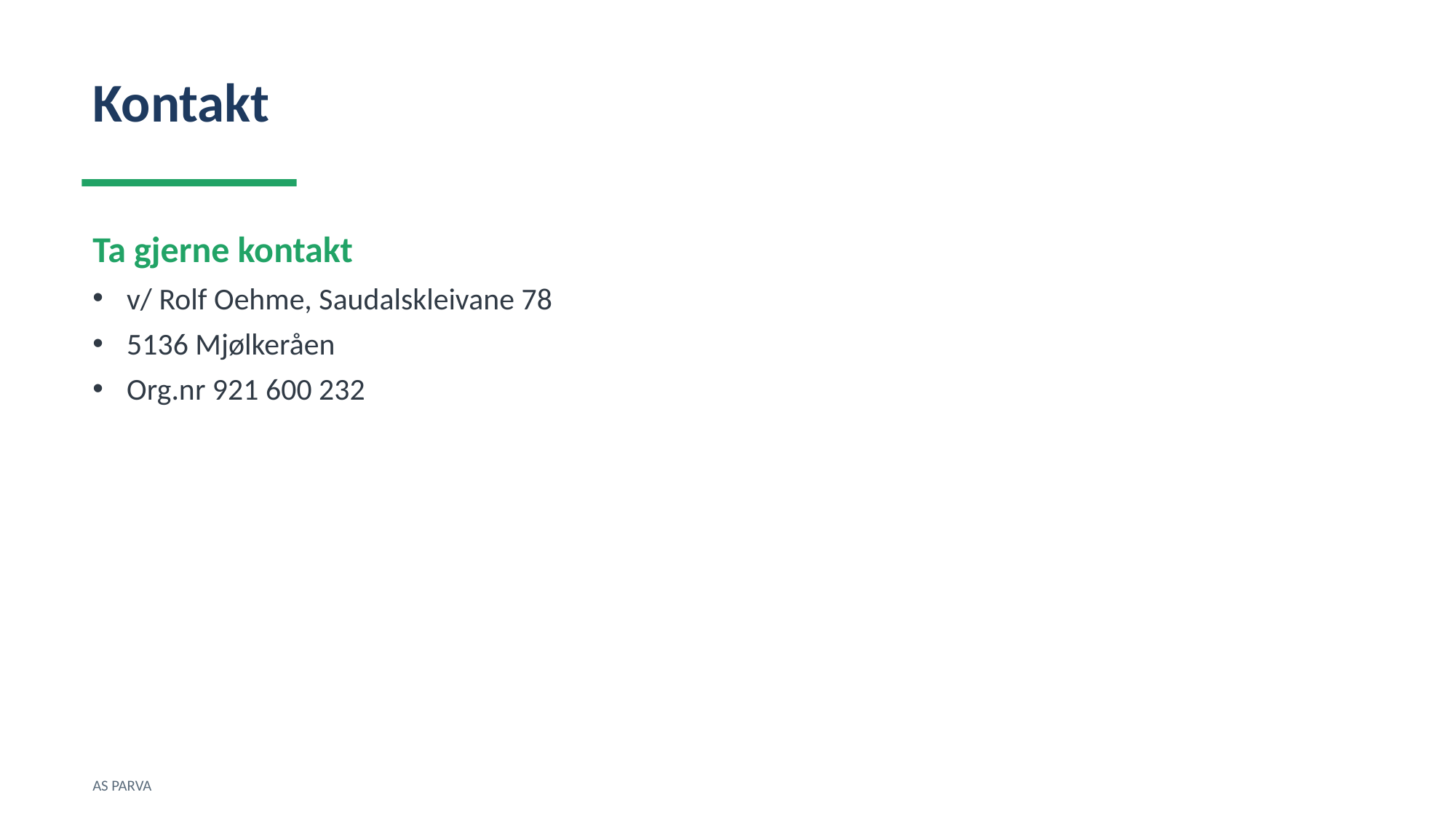

Kontakt

Ta gjerne kontakt
v/ Rolf Oehme, Saudalskleivane 78
5136 Mjølkeråen
Org.nr 921 600 232
AS PARVA